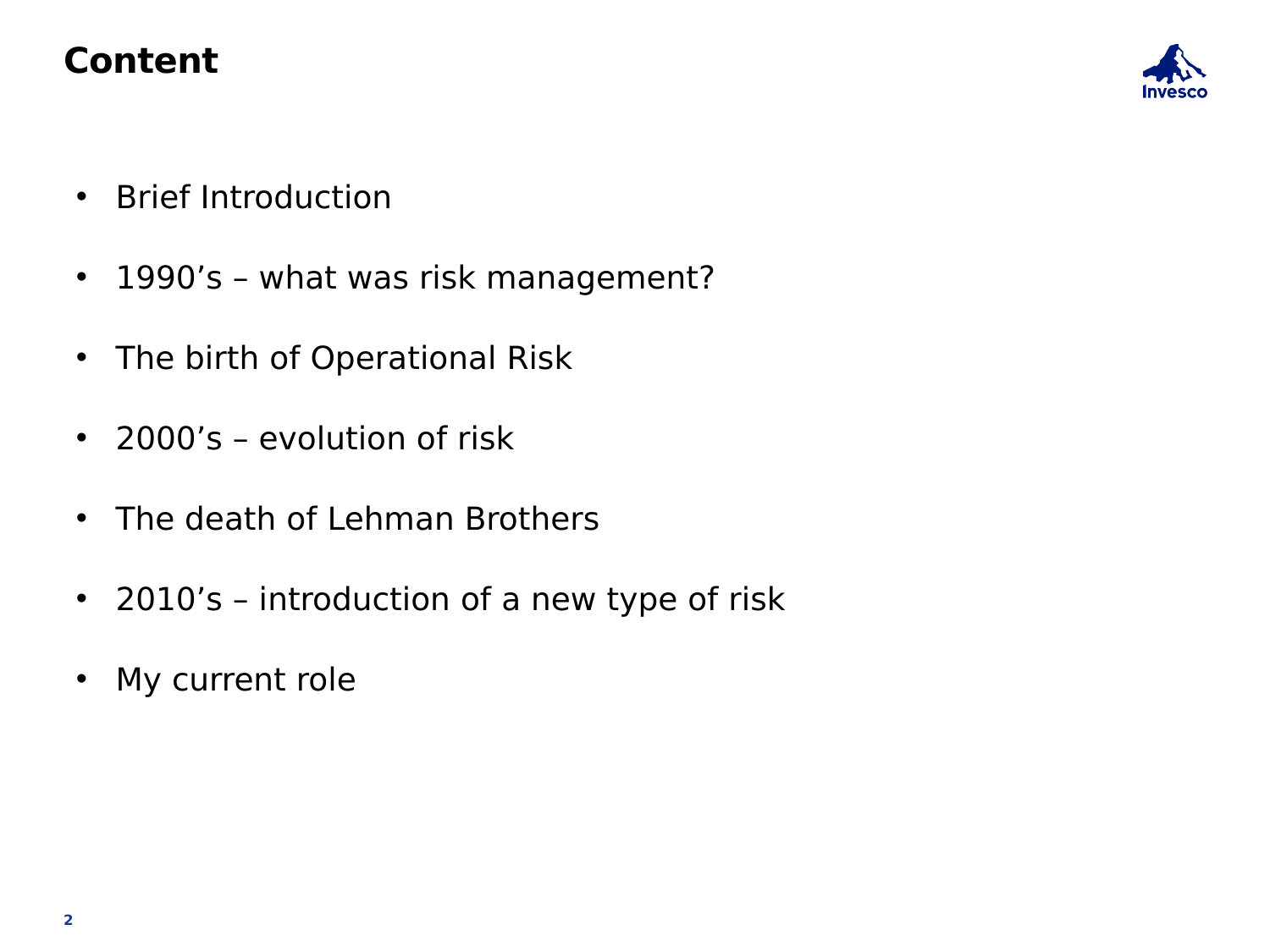

# Content
Brief Introduction
1990’s – what was risk management?
The birth of Operational Risk
2000’s – evolution of risk
The death of Lehman Brothers
2010’s – introduction of a new type of risk
My current role
2